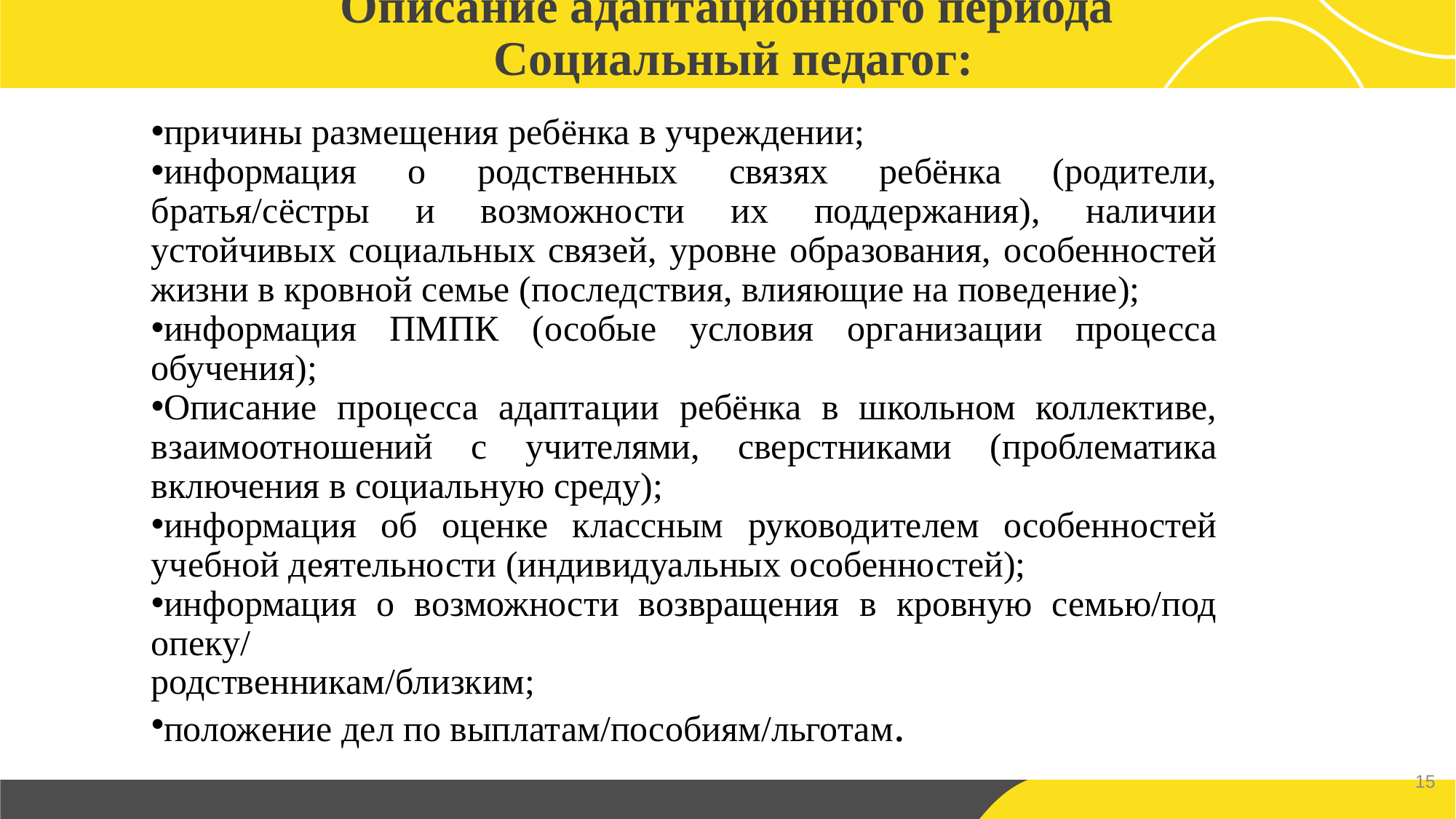

Описание адаптационного периода
 Социальный педагог:
причины размещения ребёнка в учреждении;
информация о родственных связях ребёнка (родители, братья/сёстры и возможности их поддержания), наличии устойчивых социальных связей, уровне образования, особенностей жизни в кровной семье (последствия, влияющие на поведение);
информация ПМПК (особые условия организации процесса обучения);
Описание процесса адаптации ребёнка в школьном коллективе, взаимоотношений с учителями, сверстниками (проблематика включения в социальную среду);
информация об оценке классным руководителем особенностей учебной деятельности (индивидуальных особенностей);
информация о возможности возвращения в кровную семью/под опеку/
родственникам/близким;
положение дел по выплатам/пособиям/льготам.
15